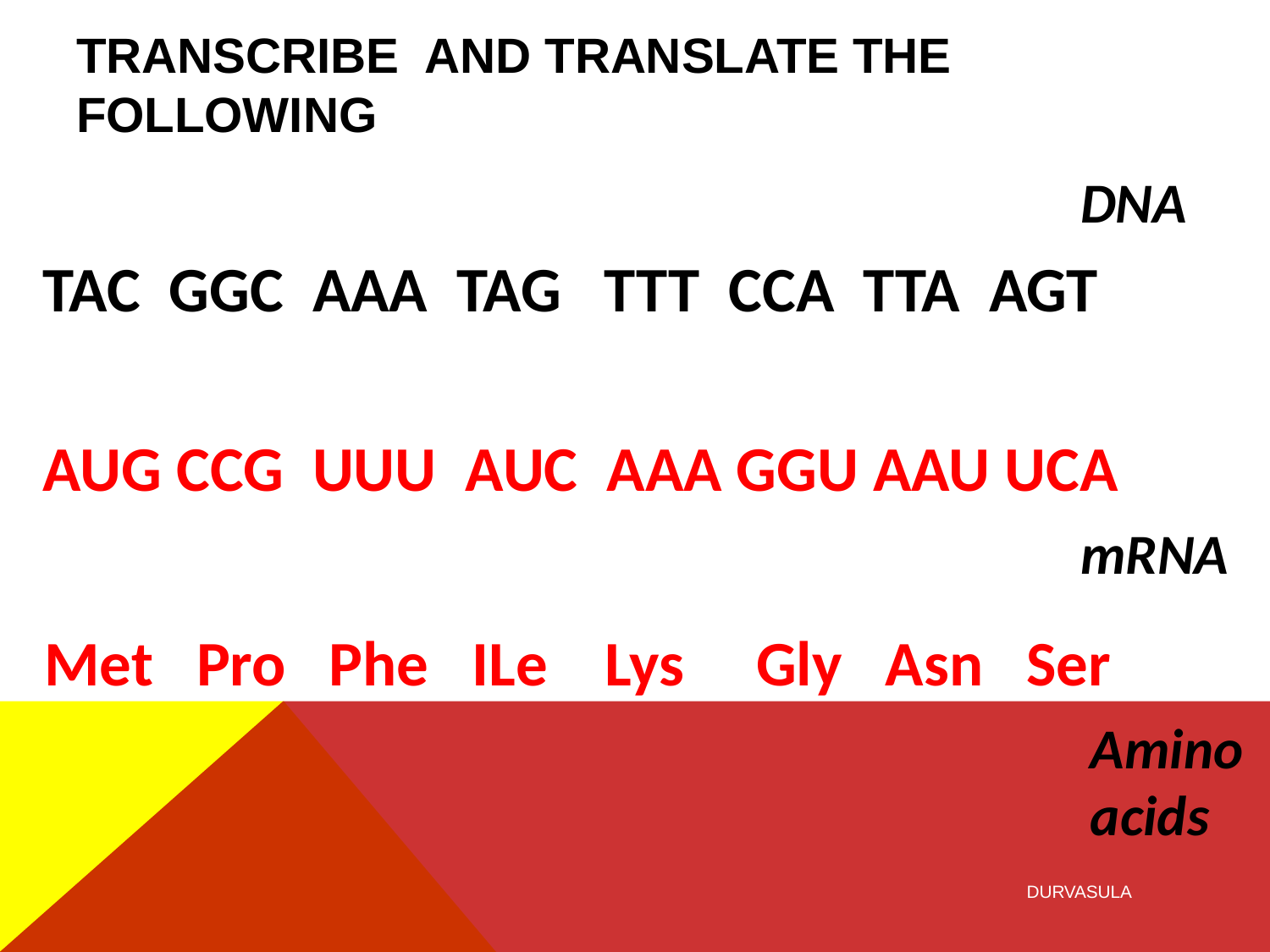

# TRANSCRIBE  AND TRANSLATE THE FOLLOWING
DNA
TAC  GGC  AAA  TAG   TTT  CCA  TTA  AGT
AUG CCG  UUU  AUC  AAA GGU AAU UCA
mRNA
Met   Pro   Phe   ILe    Lys     Gly   Asn   Ser
Amino
acids
DURVASULA